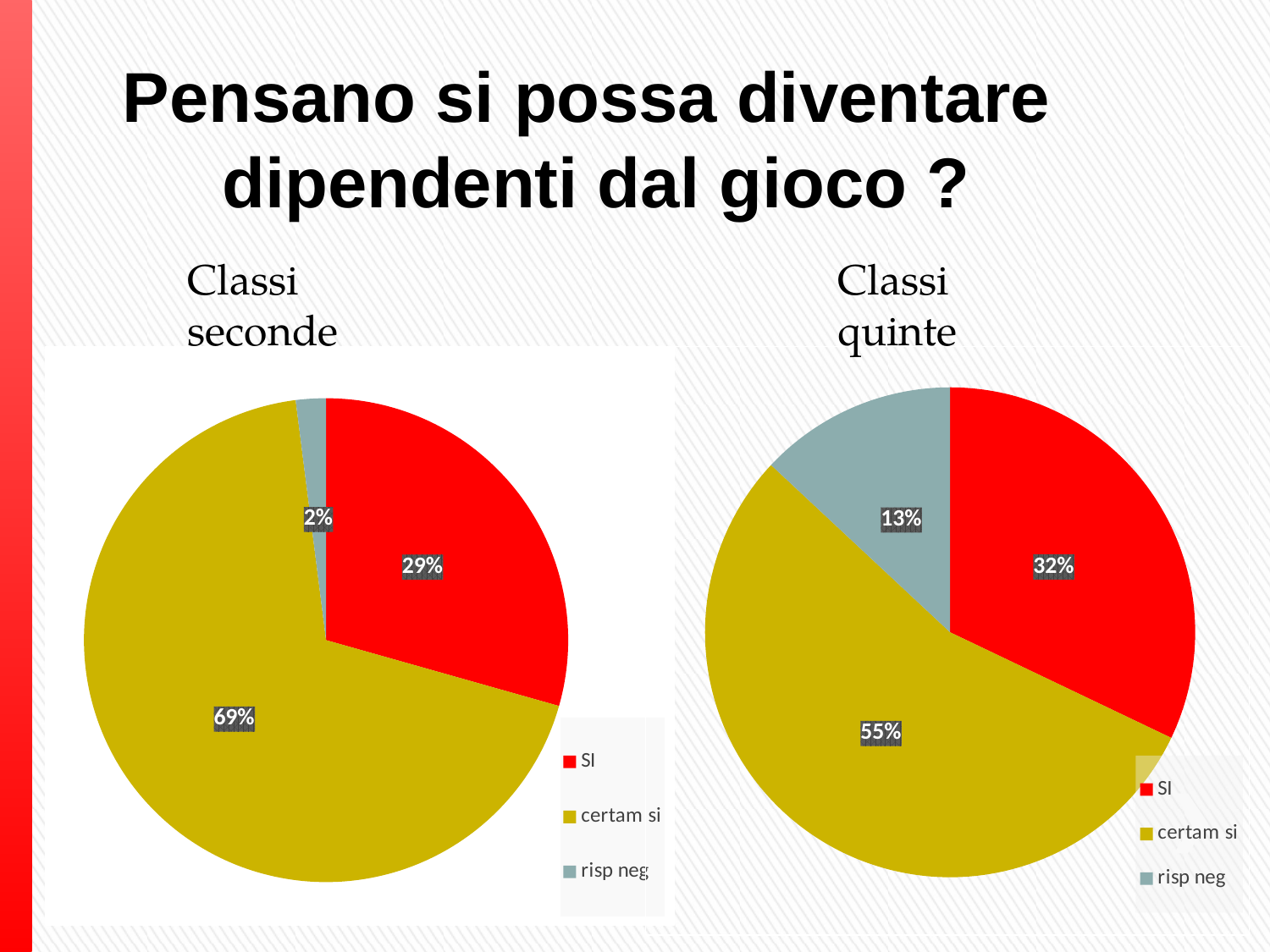

Pensano si possa diventare
dipendenti dal gioco ?
Classi seconde
Classi quinte

### Chart

| Category | Vendite |
|---|---|
| SI | 0.293 |
| certam si | 0.684 |
| risp neg | 0.02 |

### Chart

| Category | Colonna1 |
|---|---|
| SI | 0.32 |
| certam si | 0.547 |
| risp neg | 0.13 |